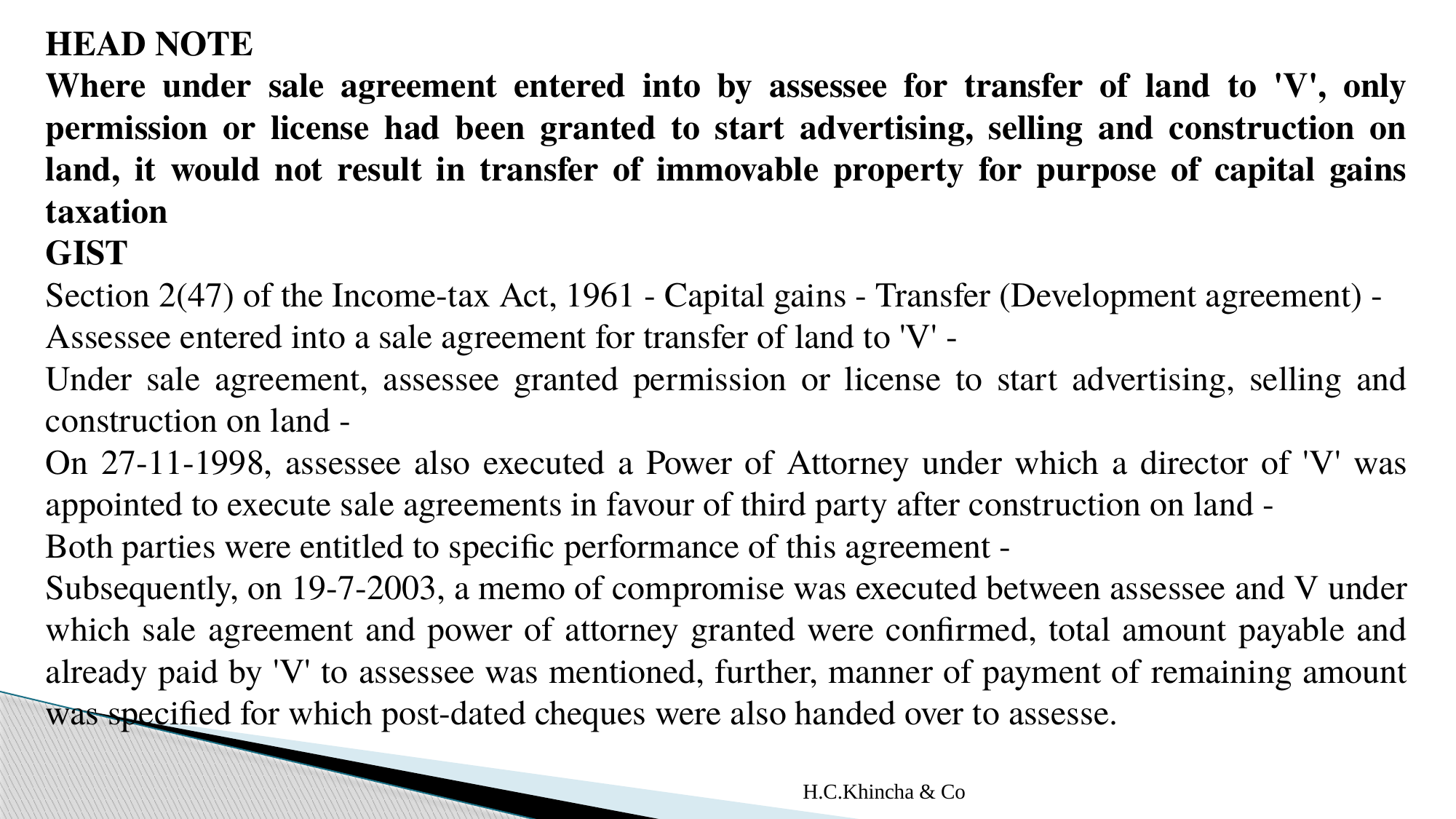

HEAD NOTE
Where under sale agreement entered into by assessee for transfer of land to 'V', only permission or license had been granted to start advertising, selling and construction on land, it would not result in transfer of immovable property for purpose of capital gains taxation
GIST
Section 2(47) of the Income-tax Act, 1961 - Capital gains - Transfer (Development agreement) -
Assessee entered into a sale agreement for transfer of land to 'V' -
Under sale agreement, assessee granted permission or license to start advertising, selling and construction on land -
On 27-11-1998, assessee also executed a Power of Attorney under which a director of 'V' was appointed to execute sale agreements in favour of third party after construction on land -
Both parties were entitled to specific performance of this agreement -
Subsequently, on 19-7-2003, a memo of compromise was executed between assessee and V under which sale agreement and power of attorney granted were confirmed, total amount payable and already paid by 'V' to assessee was mentioned, further, manner of payment of remaining amount was specified for which post-dated cheques were also handed over to assesse.
H.C.Khincha & Co